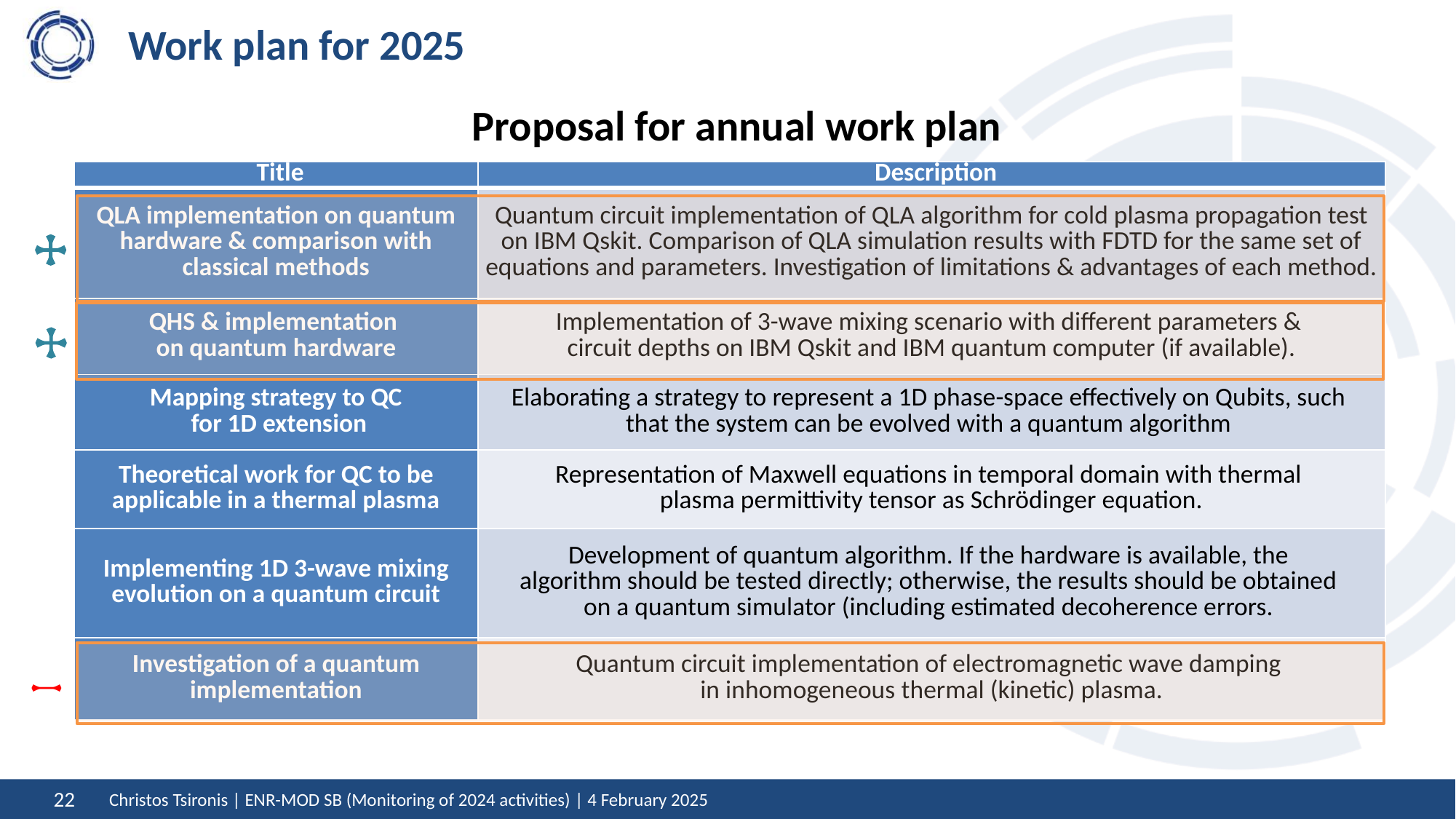

# Work plan for 2025
Proposal for annual work plan
| Title | Description |
| --- | --- |
| QLA implementation on quantum hardware & comparison with classical methods | Quantum circuit implementation of QLA algorithm for cold plasma propagation test on IBM Qskit. Comparison of QLA simulation results with FDTD for the same set of equations and parameters. Investigation of limitations & advantages of each method. |
| QHS & implementation on quantum hardware | Implementation of 3-wave mixing scenario with different parameters & circuit depths on IBM Qskit and IBM quantum computer (if available). |
| Mapping strategy to QC for 1D extension | Elaborating a strategy to represent a 1D phase-space effectively on Qubits, such that the system can be evolved with a quantum algorithm |
| Theoretical work for QC to be applicable in a thermal plasma | Representation of Maxwell equations in temporal domain with thermal plasma permittivity tensor as Schrödinger equation. |
| Implementing 1D 3-wave mixing evolution on a quantum circuit | Development of quantum algorithm. If the hardware is available, the algorithm should be tested directly; otherwise, the results should be obtained on a quantum simulator (including estimated decoherence errors. |
| Investigation of a quantum implementation | Quantum circuit implementation of electromagnetic wave damping in inhomogeneous thermal (kinetic) plasma. |

⧾
⧾

⧿
Christos Tsironis | ENR-MOD SB (Monitoring of 2024 activities) | 4 February 2025
22